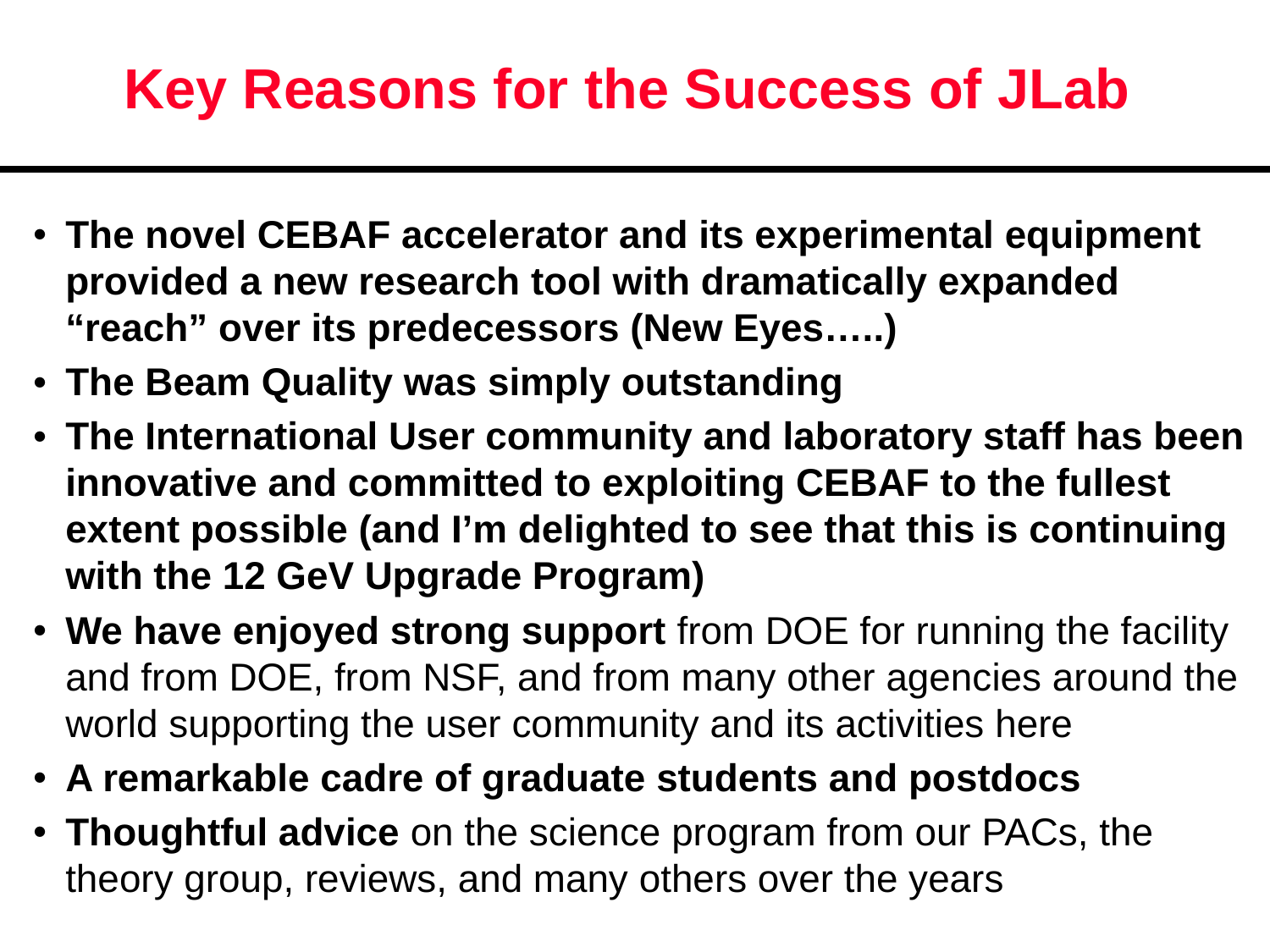

# Key Reasons for the Success of JLab
The novel CEBAF accelerator and its experimental equipment provided a new research tool with dramatically expanded “reach” over its predecessors (New Eyes…..)
The Beam Quality was simply outstanding
The International User community and laboratory staff has been innovative and committed to exploiting CEBAF to the fullest extent possible (and I’m delighted to see that this is continuing with the 12 GeV Upgrade Program)
We have enjoyed strong support from DOE for running the facility and from DOE, from NSF, and from many other agencies around the world supporting the user community and its activities here
A remarkable cadre of graduate students and postdocs
Thoughtful advice on the science program from our PACs, the theory group, reviews, and many others over the years